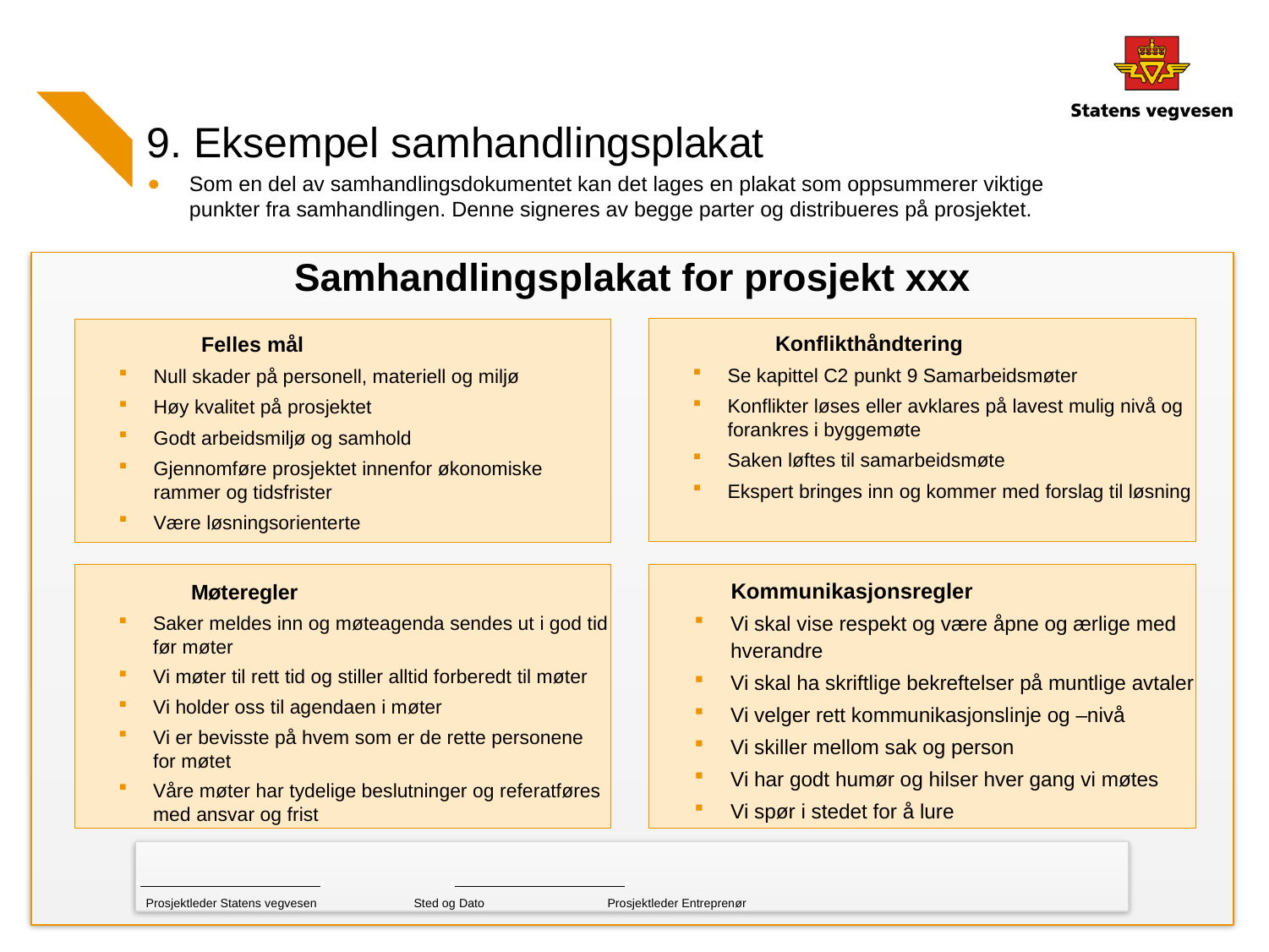

# 9. Eksempel samhandlingsplakat
Som en del av samhandlingsdokumentet kan det lages en plakat som oppsummerer viktige punkter fra samhandlingen. Denne signeres av begge parter og distribueres på prosjektet.
Samhandlingsplakat for prosjekt xxx

	Konflikthåndtering
Se kapittel C2 punkt 9 Samarbeidsmøter
Konflikter løses eller avklares på lavest mulig nivå og forankres i byggemøte
Saken løftes til samarbeidsmøte
Ekspert bringes inn og kommer med forslag til løsning

	Felles mål
Null skader på personell, materiell og miljø
Høy kvalitet på prosjektet
Godt arbeidsmiljø og samhold
Gjennomføre prosjektet innenfor økonomiske rammer og tidsfrister
Være løsningsorienterte

	Møteregler
Saker meldes inn og møteagenda sendes ut i god tid før møter
Vi møter til rett tid og stiller alltid forberedt til møter
Vi holder oss til agendaen i møter
Vi er bevisste på hvem som er de rette personene for møtet
Våre møter har tydelige beslutninger og referatføres med ansvar og frist

	Kommunikasjonsregler
Vi skal vise respekt og være åpne og ærlige med hverandre
Vi skal ha skriftlige bekreftelser på muntlige avtaler
Vi velger rett kommunikasjonslinje og –nivå
Vi skiller mellom sak og person
Vi har godt humør og hilser hver gang vi møtes
Vi spør i stedet for å lure

.                                     .				                .                                   .
   Prosjektleder Statens vegvesen		          Sted og Dato		Prosjektleder Entreprenør